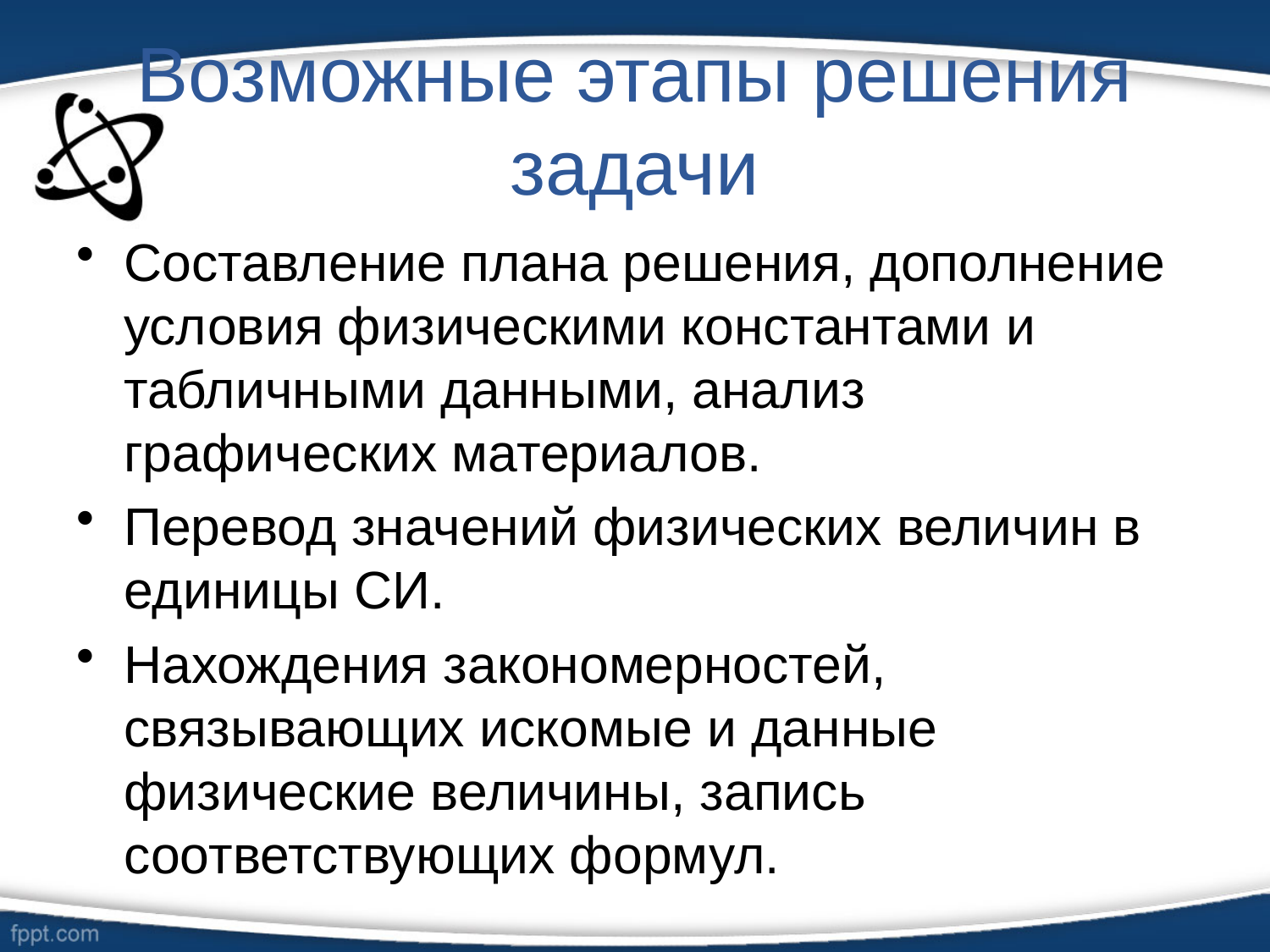

# Возможные этапы решения задачи
Составление плана решения, дополнение условия физическими константами и табличными данными, анализ графических материалов.
Перевод значений физических величин в единицы СИ.
Нахождения закономерностей, связывающих искомые и данные физические величины, запись соответствующих формул.